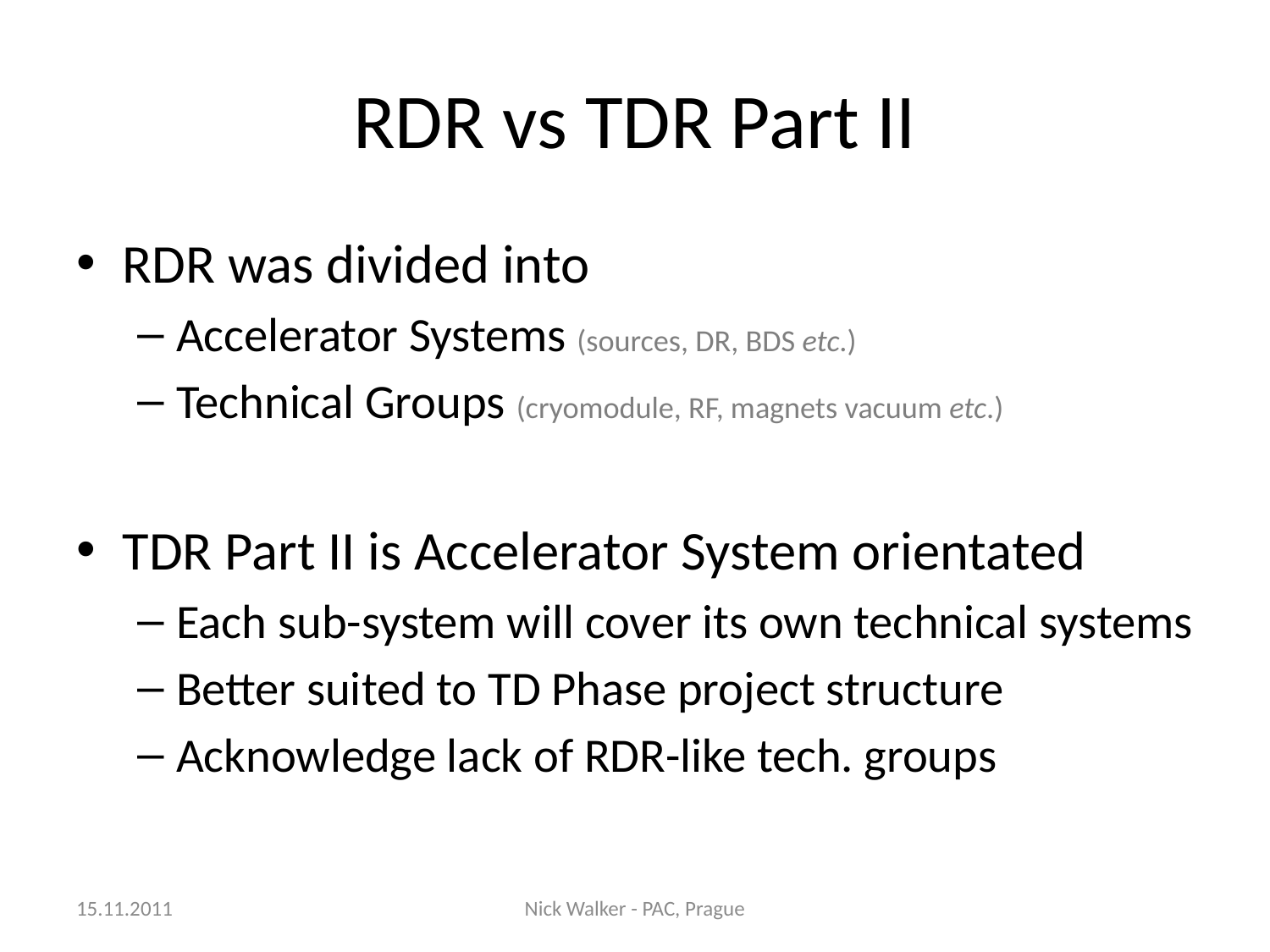

# RDR vs TDR Part II
RDR was divided into
Accelerator Systems (sources, DR, BDS etc.)
Technical Groups (cryomodule, RF, magnets vacuum etc.)

TDR Part II is Accelerator System orientated
Each sub-system will cover its own technical systems
Better suited to TD Phase project structure
Acknowledge lack of RDR-like tech. groups
15.11.2011
Nick Walker - PAC, Prague